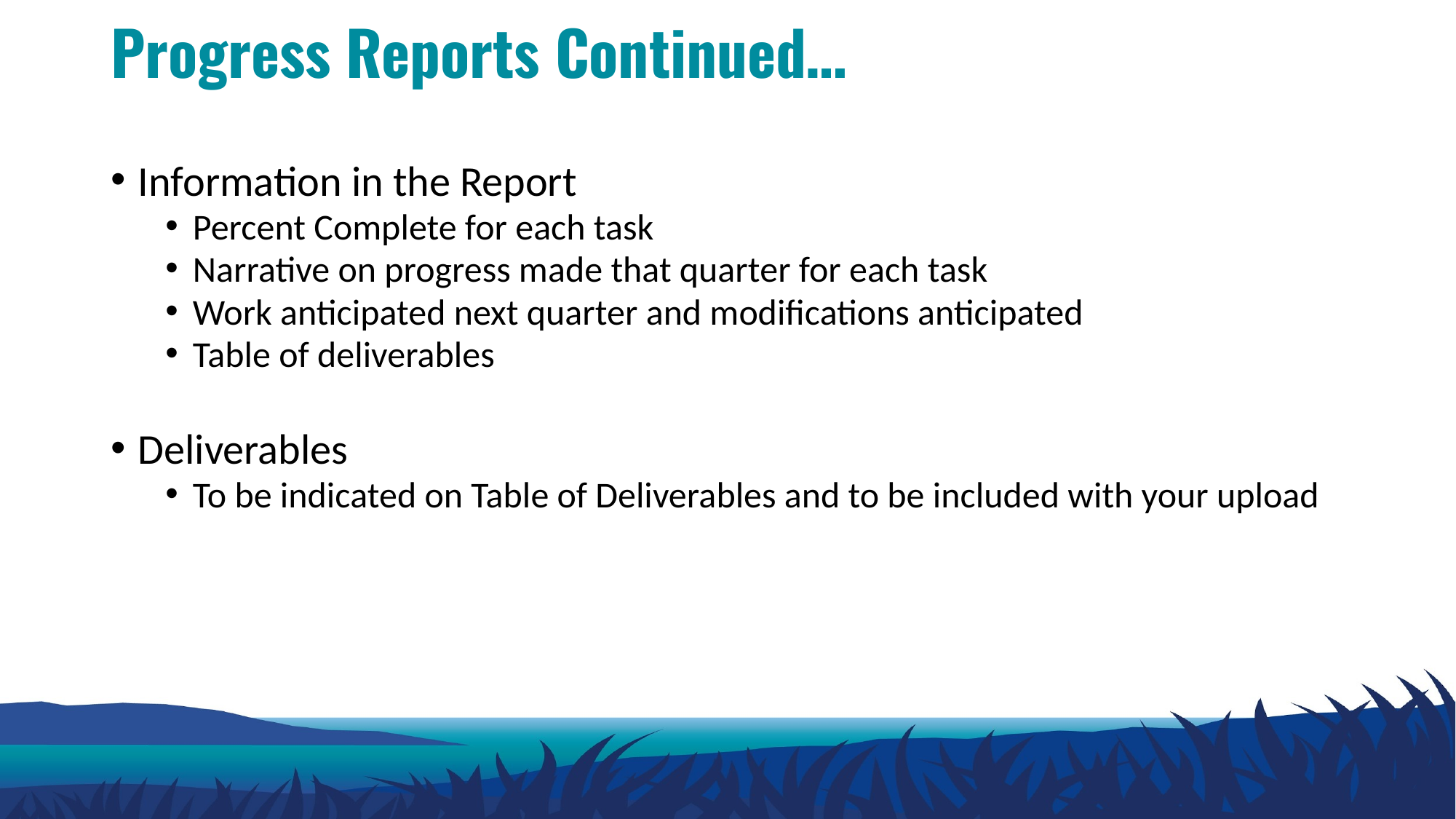

# Progress Reports Continued…

Information in the Report
Percent Complete for each task
Narrative on progress made that quarter for each task
Work anticipated next quarter and modifications anticipated
Table of deliverables

Deliverables
To be indicated on Table of Deliverables and to be included with your upload